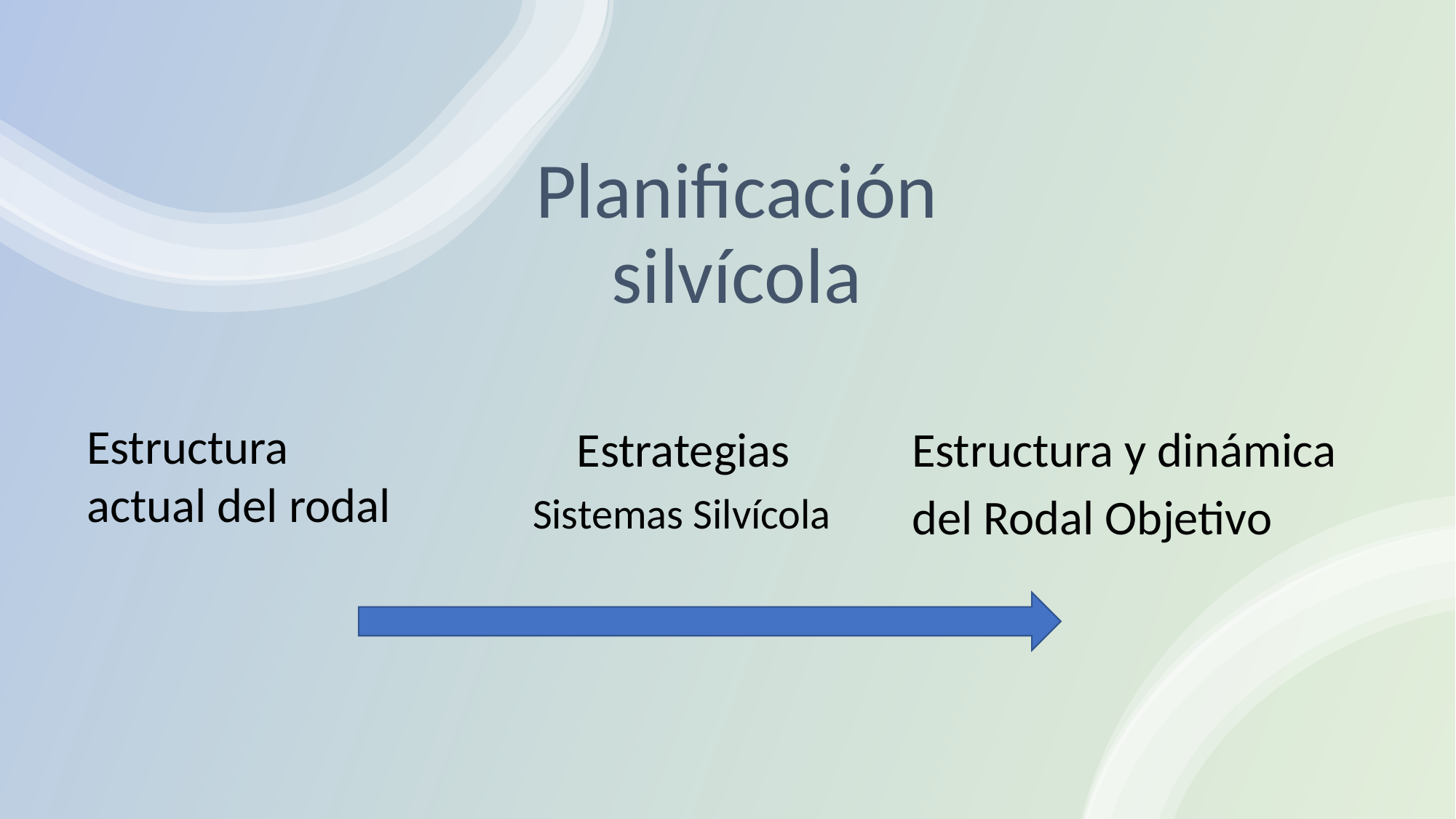

# Planificación silvícola
Estructura actual del rodal
Estrategias
Sistemas Silvícola
Estructura y dinámica
del Rodal Objetivo